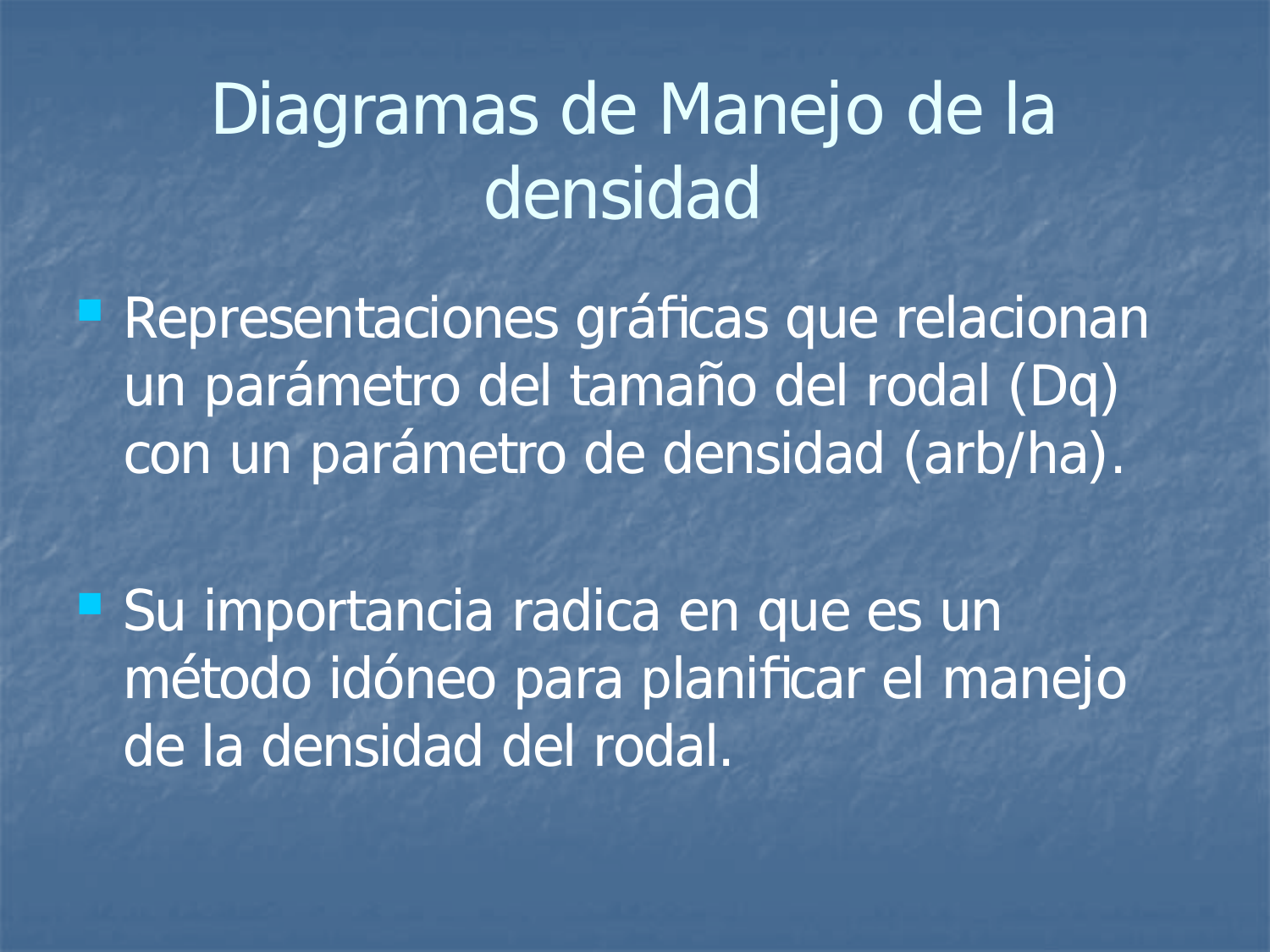

# Diagramas de Manejo de la densidad
Representaciones gráficas que relacionan un parámetro del tamaño del rodal (Dq) con un parámetro de densidad (arb/ha).

Su importancia radica en que es un método idóneo para planificar el manejo de la densidad del rodal.